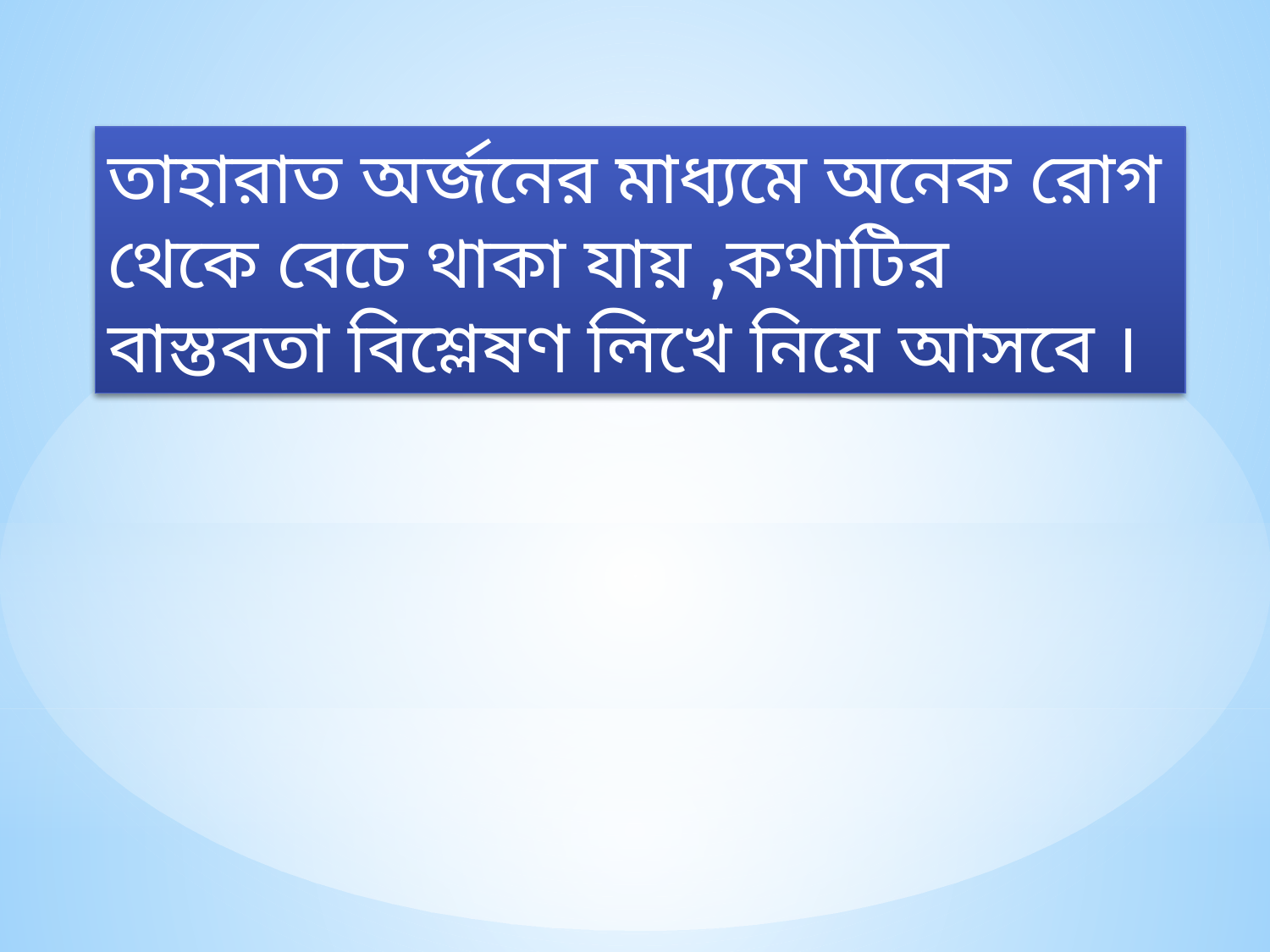

তাহারাত অর্জনের মাধ্যমে অনেক রোগ থেকে বেচে থাকা যায় ,কথাটির  বাস্তবতা বিশ্লেষণ লিখে নিয়ে আসবে ।